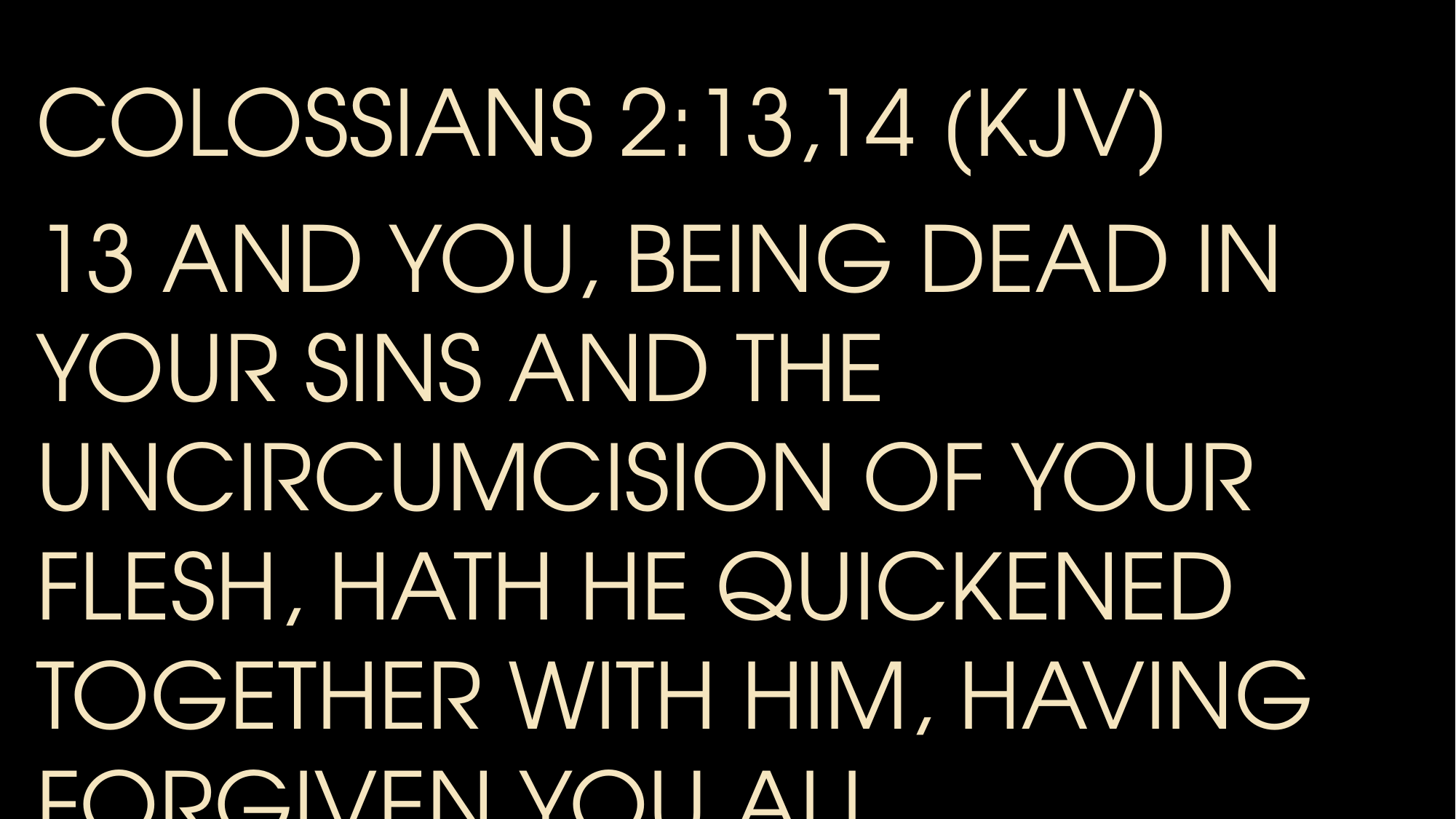

Colossians 2:13,14 (KJV)
13 And you, being dead in your sins and the uncircumcision of your flesh, hath he quickened together with him, having forgiven you all trespasses;